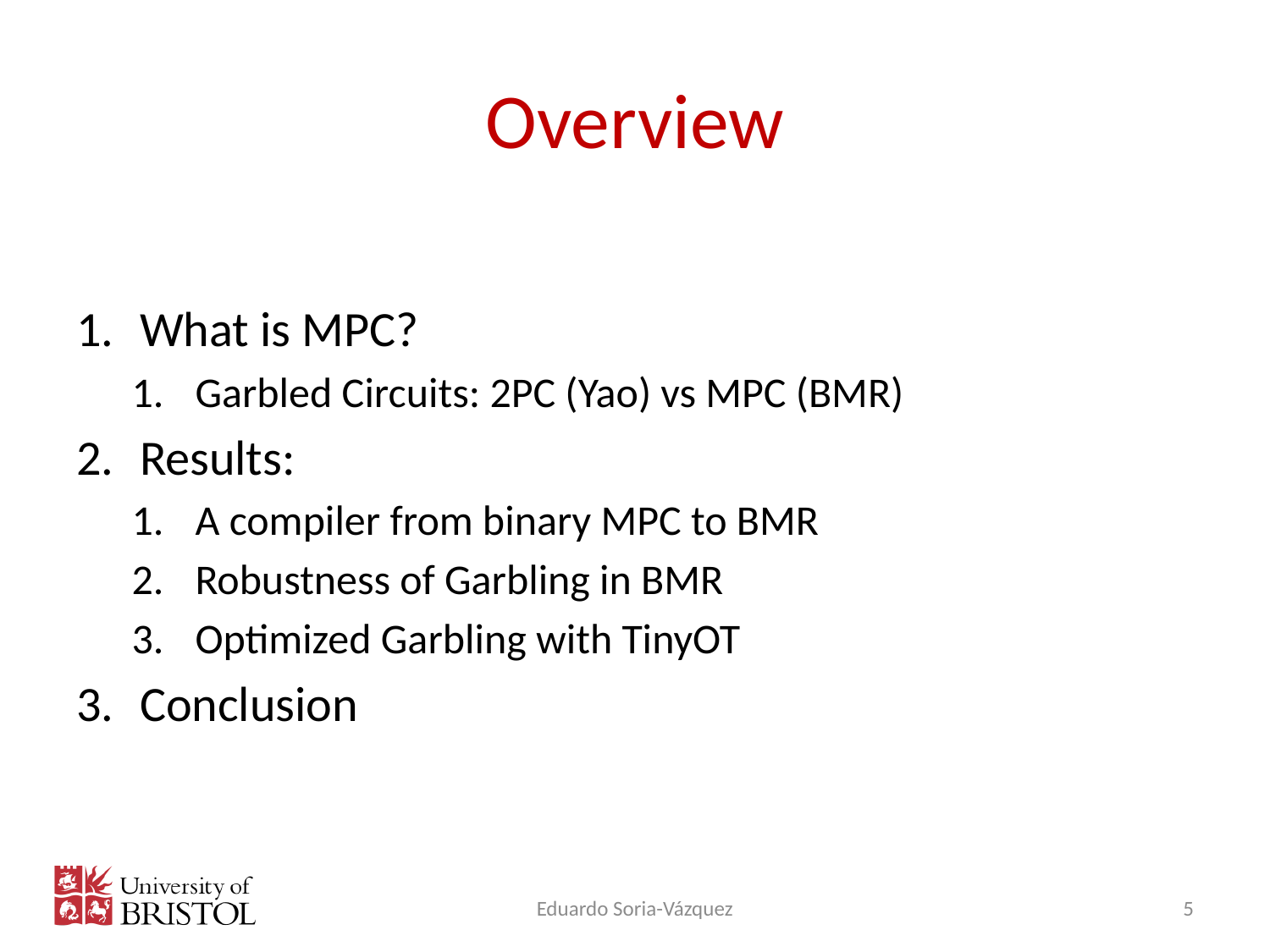

# Overview

What is MPC?
Garbled Circuits: 2PC (Yao) vs MPC (BMR)
Results:
A compiler from binary MPC to BMR
Robustness of Garbling in BMR
Optimized Garbling with TinyOT
Conclusion

Eduardo Soria-Vázquez
5